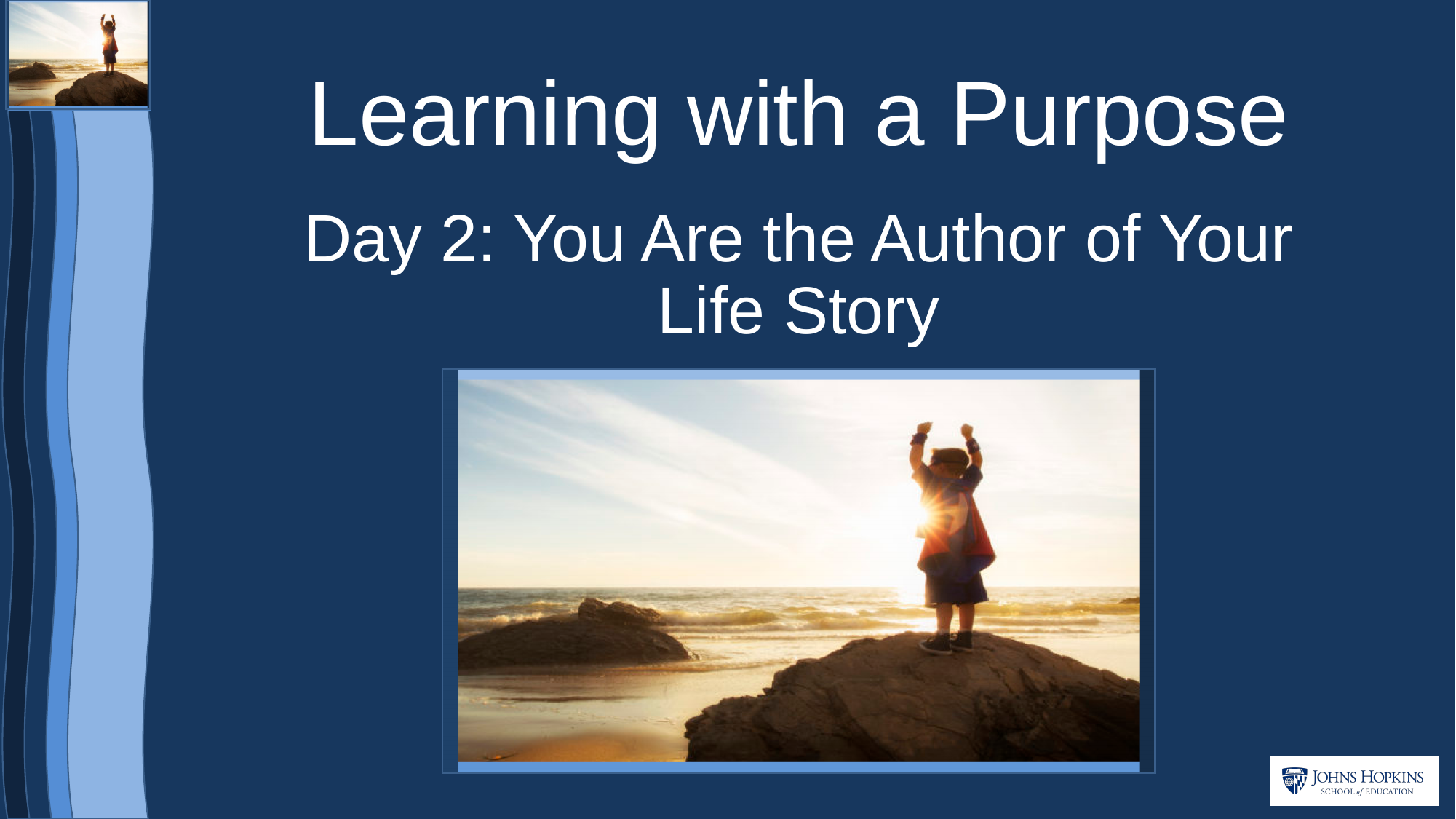

# Learning with a Purpose
Day 2: You Are the Author of Your Life Story